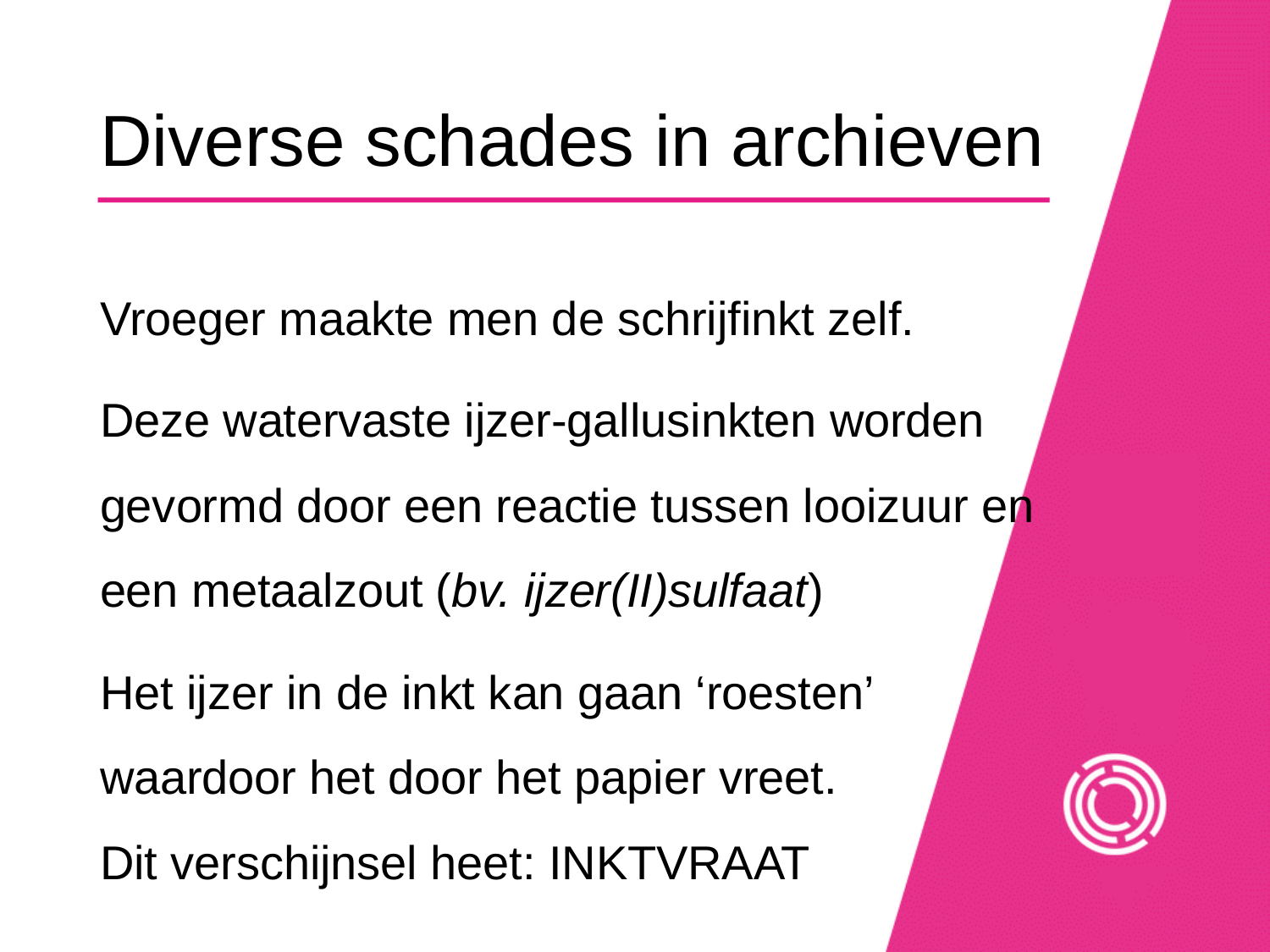

# Diverse schades in archieven
Vroeger maakte men de schrijfinkt zelf.
Deze watervaste ijzer-gallusinkten worden gevormd door een reactie tussen looizuur en een metaalzout (bv. ijzer(II)sulfaat)
Het ijzer in de inkt kan gaan ‘roesten’ waardoor het door het papier vreet.               Dit verschijnsel heet: INKTVRAAT